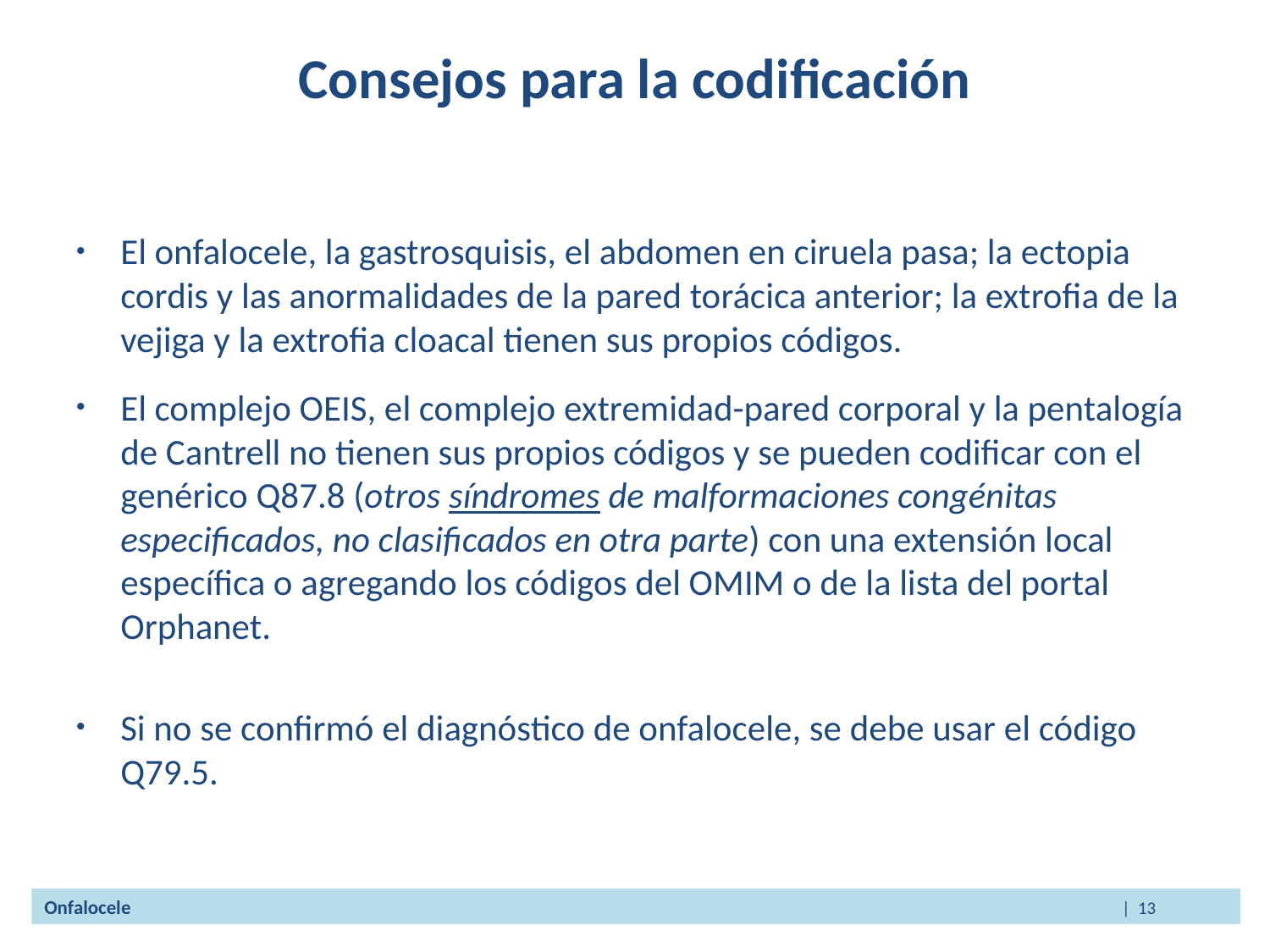

# Consejos para la codificación
El onfalocele, la gastrosquisis, el abdomen en ciruela pasa; la ectopia cordis y las anormalidades de la pared torácica anterior; la extrofia de la vejiga y la extrofia cloacal tienen sus propios códigos.
El complejo OEIS, el complejo extremidad-pared corporal y la pentalogía de Cantrell no tienen sus propios códigos y se pueden codificar con el genérico Q87.8 (otros síndromes de malformaciones congénitas especificados, no clasificados en otra parte) con una extensión local específica o agregando los códigos del OMIM o de la lista del portal Orphanet.

Si no se confirmó el diagnóstico de onfalocele, se debe usar el código Q79.5.
Onfalocele                                                                                                                                                                                                                               |  13